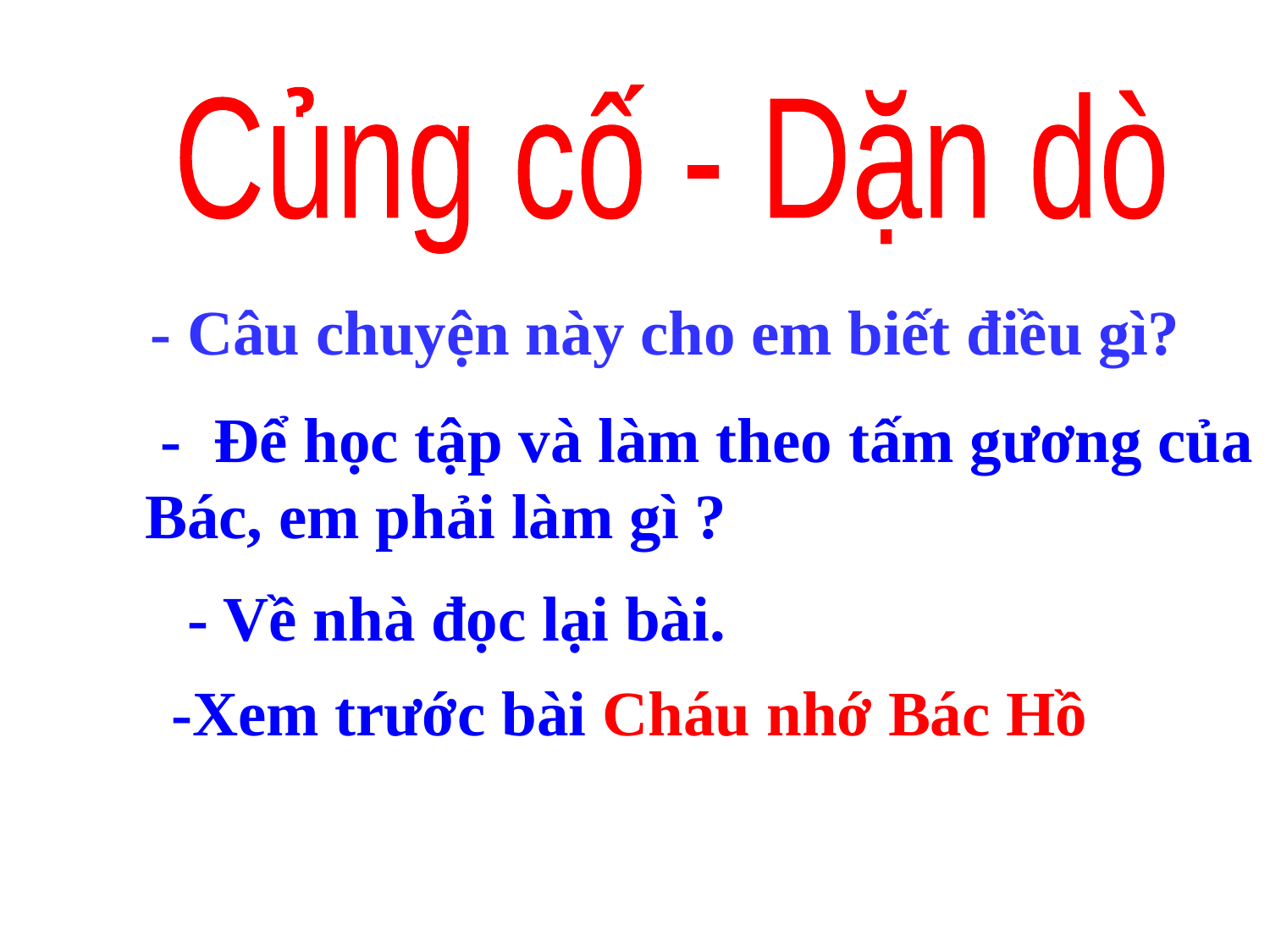

Củng cố - Dặn dò
- Câu chuyện này cho em biết điều gì?
 -  Để học tập và làm theo tấm gương của Bác, em phải làm gì ?
 - Về nhà đọc lại bài.
-Xem trước bài Cháu nhớ Bác Hồ